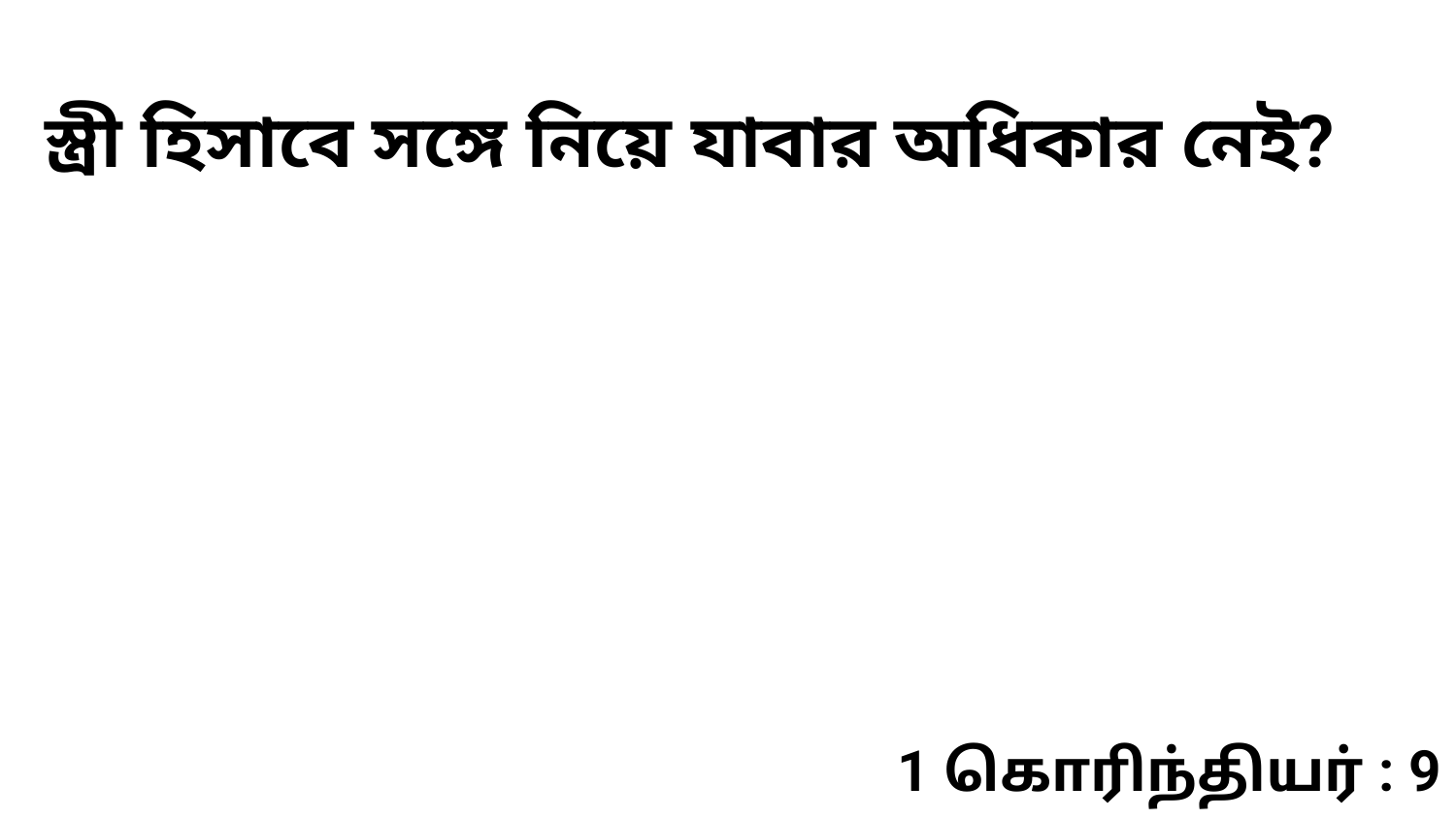

স্ত্রী হিসাবে সঙ্গে নিয়ে যাবার অধিকার নেই?
1 கொரிந்தியர் : 9